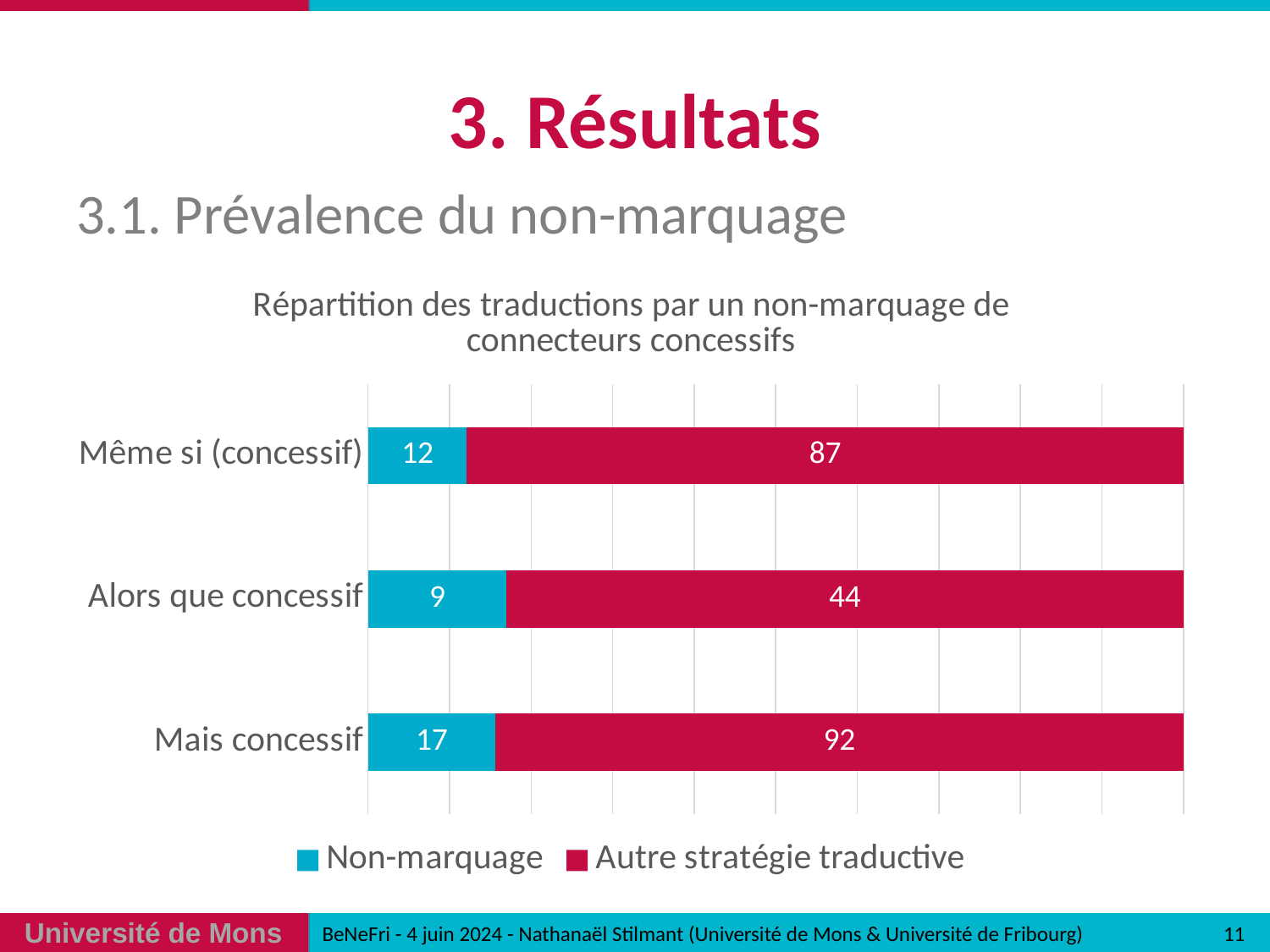

# 3. Résultats
3.1. Prévalence du non-marquage

### Chart: Répartition des traductions par un non-marquage de connecteurs concessifs

| Category | Non-marquage | Autre stratégie traductive |
|---|---|---|
| Mais concessif | 17.0 | 92.0 |
| Alors que concessif | 9.0 | 44.0 |
| Même si (concessif) | 12.0 | 87.0 |
11
BeNeFri - 4 juin 2024 - Nathanaël Stilmant (Université de Mons & Université de Fribourg)